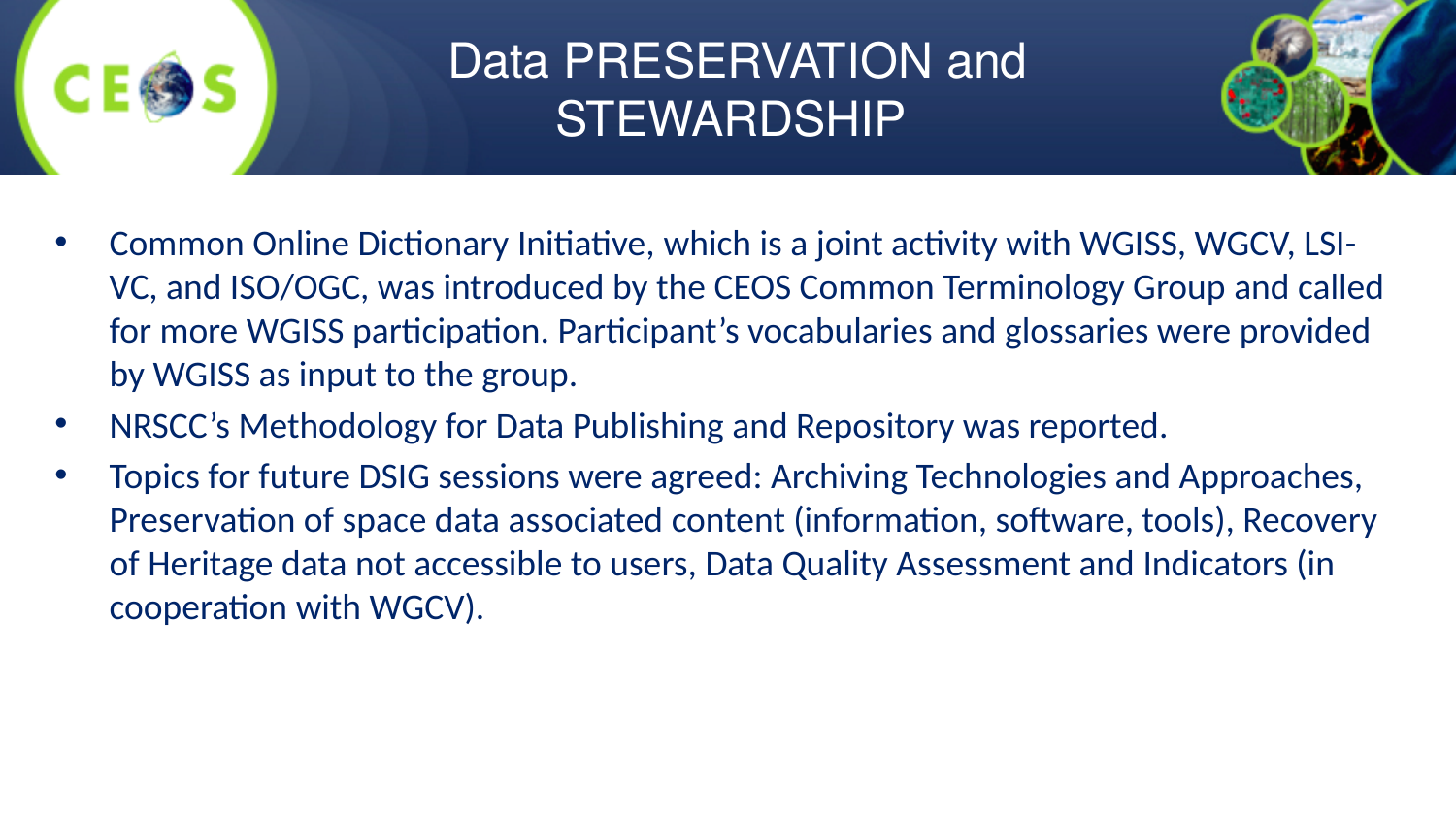

# Data PRESERVATION and STEWARDSHIP
Common Online Dictionary Initiative, which is a joint activity with WGISS, WGCV, LSI-VC, and ISO/OGC, was introduced by the CEOS Common Terminology Group and called for more WGISS participation. Participant’s vocabularies and glossaries were provided by WGISS as input to the group.
NRSCC’s Methodology for Data Publishing and Repository was reported.
Topics for future DSIG sessions were agreed: Archiving Technologies and Approaches, Preservation of space data associated content (information, software, tools), Recovery of Heritage data not accessible to users, Data Quality Assessment and Indicators (in cooperation with WGCV).